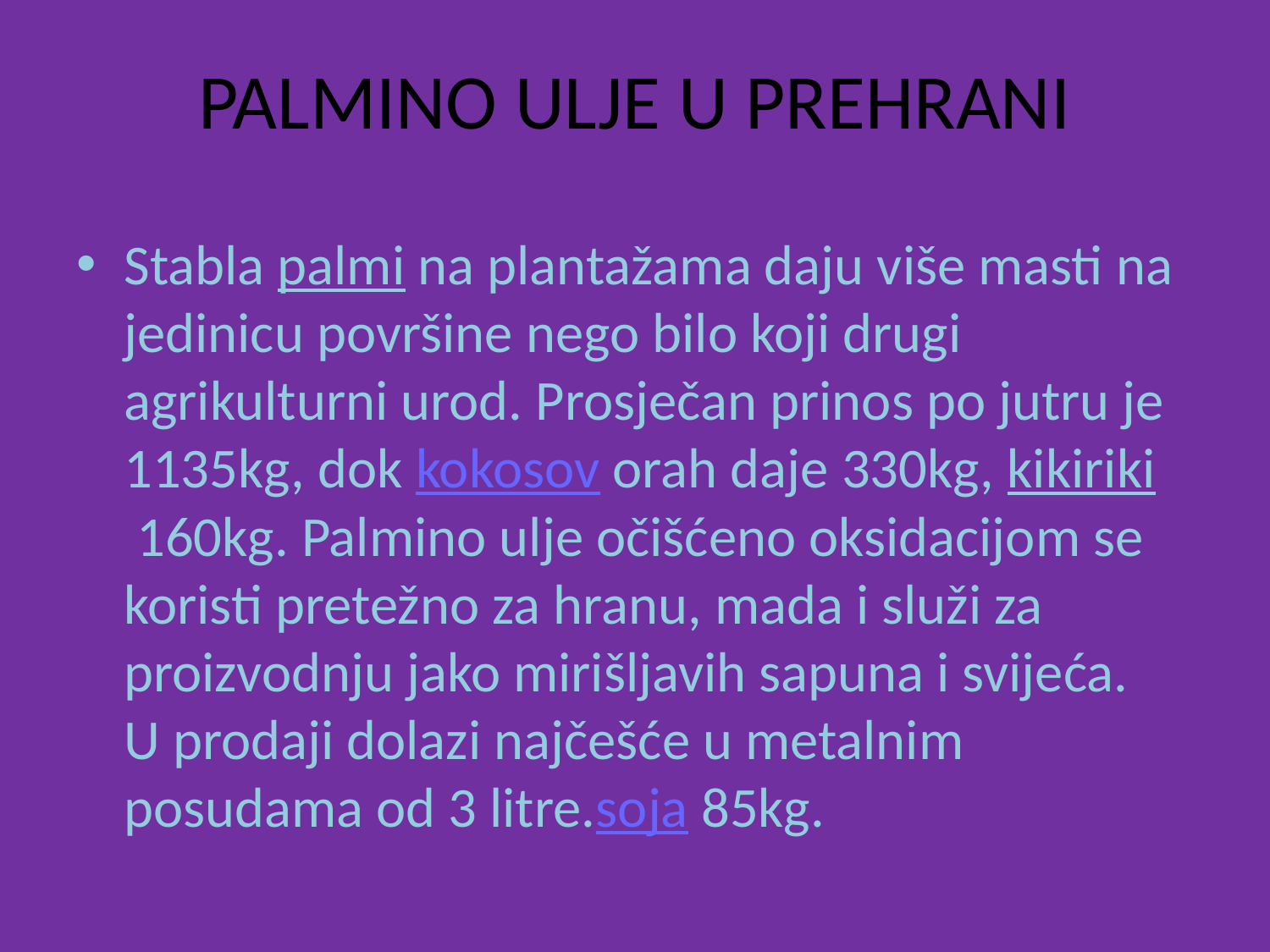

# PALMINO ULJE U PREHRANI
Stabla palmi na plantažama daju više masti na jedinicu površine nego bilo koji drugi agrikulturni urod. Prosječan prinos po jutru je 1135kg, dok kokosov orah daje 330kg, kikiriki 160kg. Palmino ulje očišćeno oksidacijom se koristi pretežno za hranu, mada i služi za proizvodnju jako mirišljavih sapuna i svijeća.
U prodaji dolazi najčešće u metalnim posudama od 3 litre.soja 85kg.